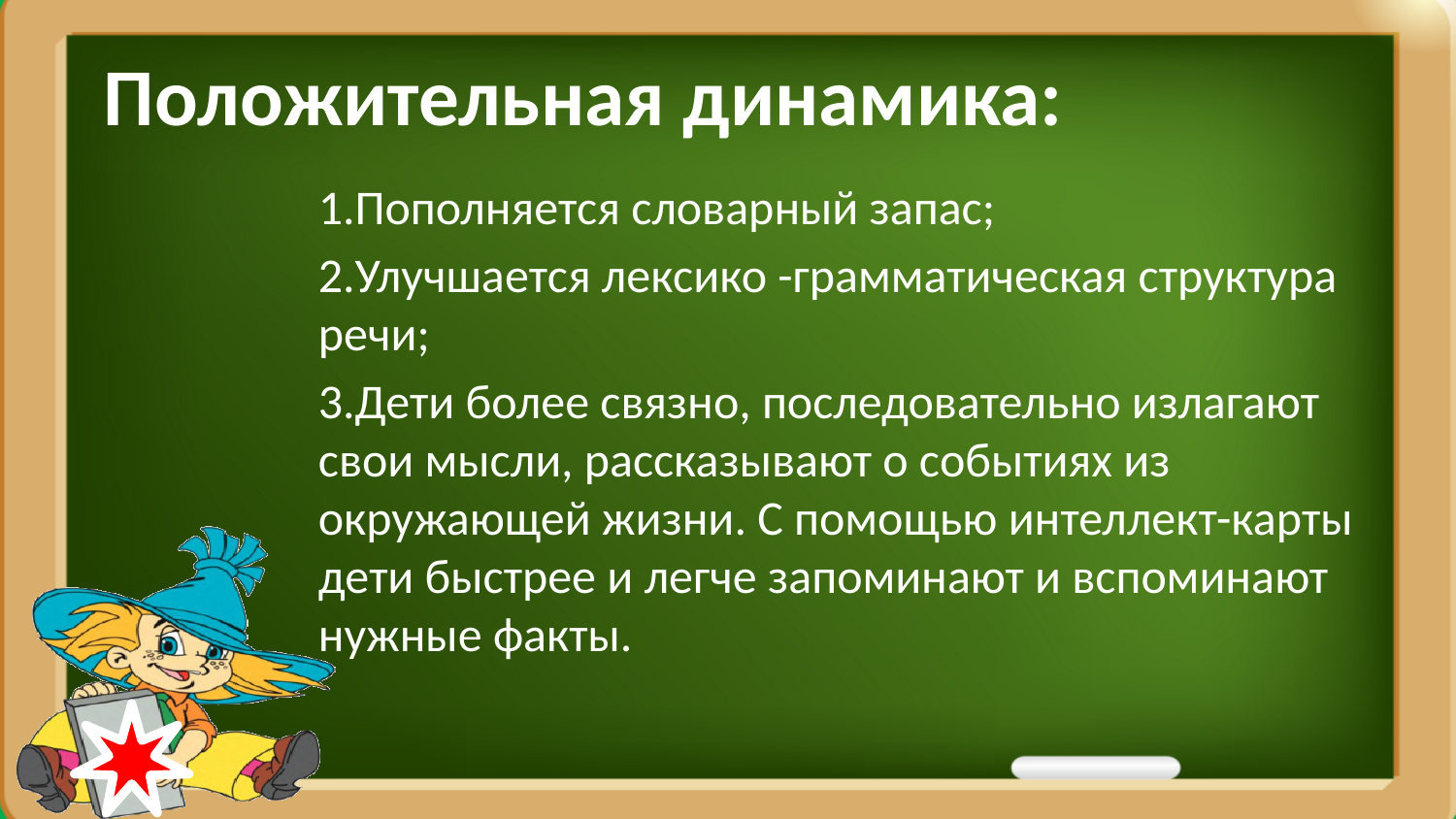

# Положительная динамика:
1.Пополняется словарный запас;
2.Улучшается лексико -грамматическая структура речи;
3.Дети более связно, последовательно излагают свои мысли, рассказывают о событиях из окружающей жизни. С помощью интеллект-карты дети быстрее и легче запоминают и вспоминают нужные факты.